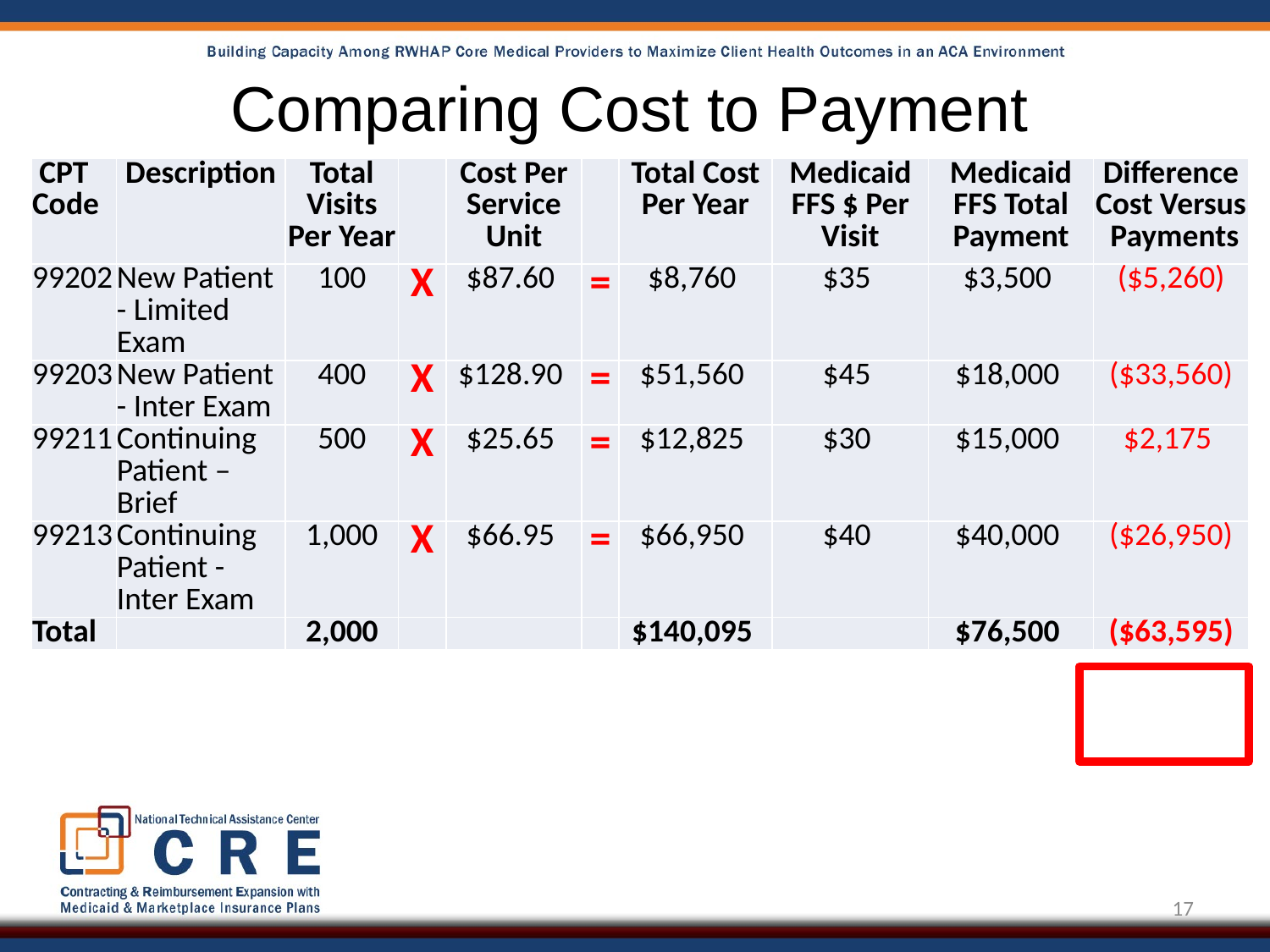

# Comparing Cost to Payment
| CPT Code | Description | Total Visits Per Year |  | Cost Per Service Unit |  | Total Cost Per Year | Medicaid FFS $ Per Visit | Medicaid FFS Total Payment | Difference Cost Versus Payments |
| --- | --- | --- | --- | --- | --- | --- | --- | --- | --- |
| 99202 | New Patient - Limited Exam | 100 | X | $87.60 | = | $8,760 | $35 | $3,500 | ($5,260) |
| 99203 | New Patient - Inter Exam | 400 | X | $128.90 | = | $51,560 | $45 | $18,000 | ($33,560) |
| 99211 | Continuing Patient – Brief | 500 | X | $25.65 | = | $12,825 | $30 | $15,000 | $2,175 |
| 99213 | Continuing Patient - Inter Exam | 1,000 | X | $66.95 | = | $66,950 | $40 | $40,000 | ($26,950) |
| Total |  | 2,000 |  |  |  | $140,095 |  | $76,500 | ($63,595) |

17